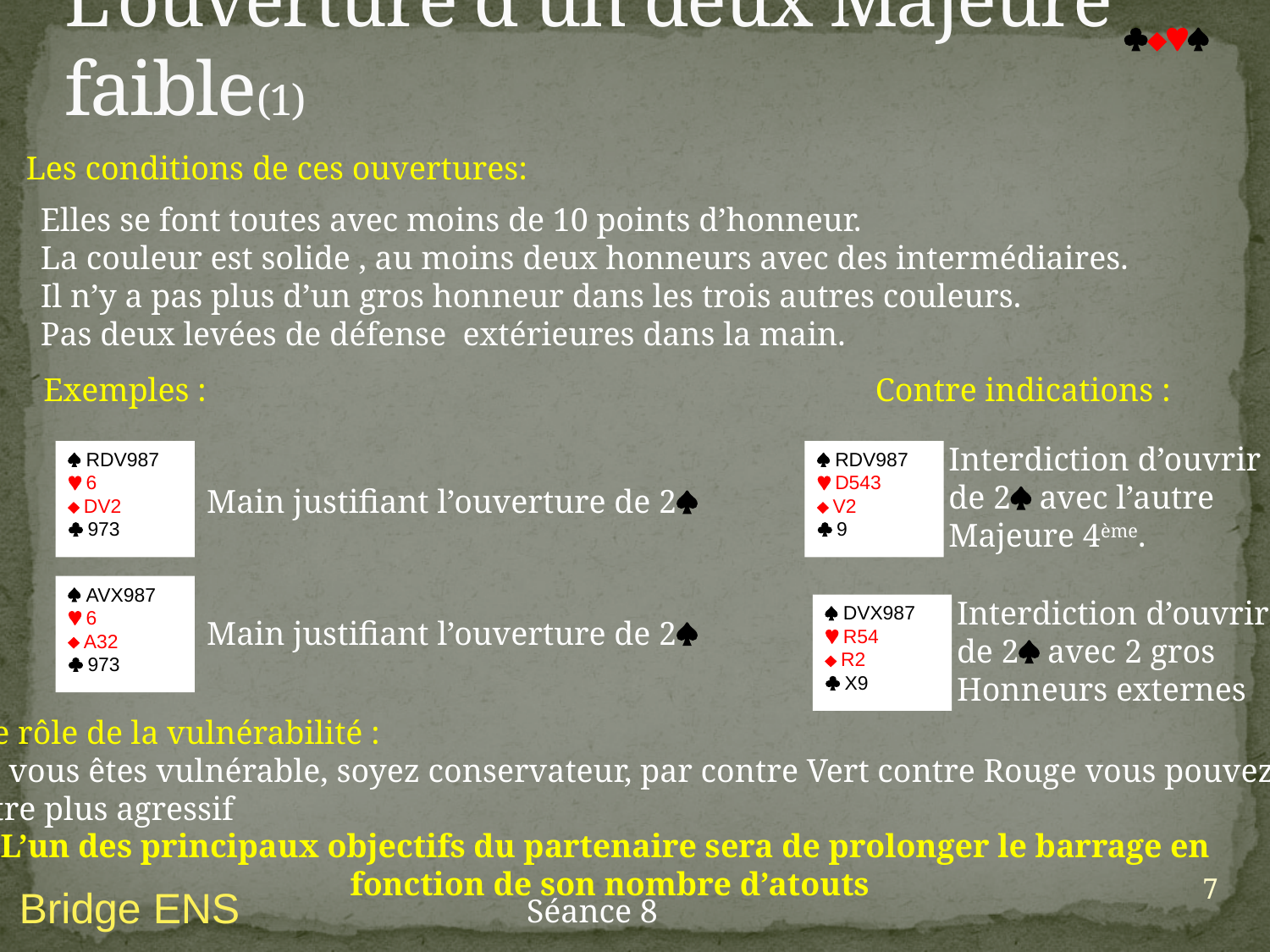

# L’ouverture d’un deux Majeure faible(1)
♣♦♥♠
Les conditions de ces ouvertures:
Elles se font toutes avec moins de 10 points d’honneur.
La couleur est solide , au moins deux honneurs avec des intermédiaires.
Il n’y a pas plus d’un gros honneur dans les trois autres couleurs.
Pas deux levées de défense  extérieures dans la main.
Exemples :
Contre indications :
Interdiction d’ouvrir
de 2♠ avec l’autre
Majeure 4ème.
♠ RDV987
♥ 6
♦ DV2
♣ 973
♠ RDV987
♥ D543
♦ V2
♣ 9
Main justifiant l’ouverture de 2♠
♠ AVX987
♥ 6
♦ A32
♣ 973
Interdiction d’ouvrir
de 2♠ avec 2 gros
Honneurs externes
♠ DVX987
♥ R54
♦ R2
♣ X9
Main justifiant l’ouverture de 2♠
Le rôle de la vulnérabilité :
Si vous êtes vulnérable, soyez conservateur, par contre Vert contre Rouge vous pouvez
Être plus agressif
L’un des principaux objectifs du partenaire sera de prolonger le barrage en
fonction de son nombre d’atouts
7
Bridge ENS
Séance 8